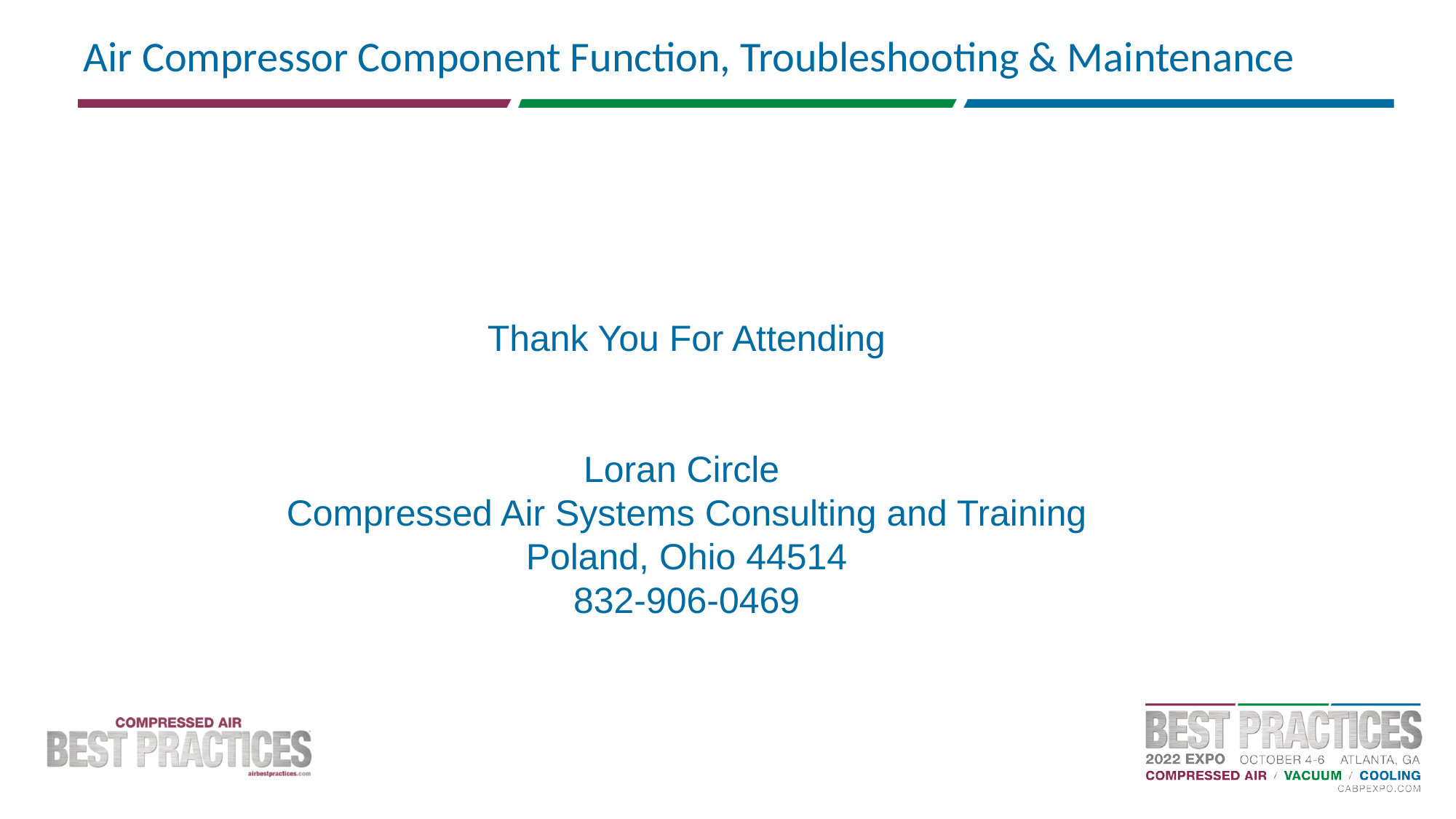

# Air Compressor Component Function, Troubleshooting & Maintenance
Thank You For Attending

Loran Circle
Compressed Air Systems Consulting and Training
Poland, Ohio 44514
832-906-0469